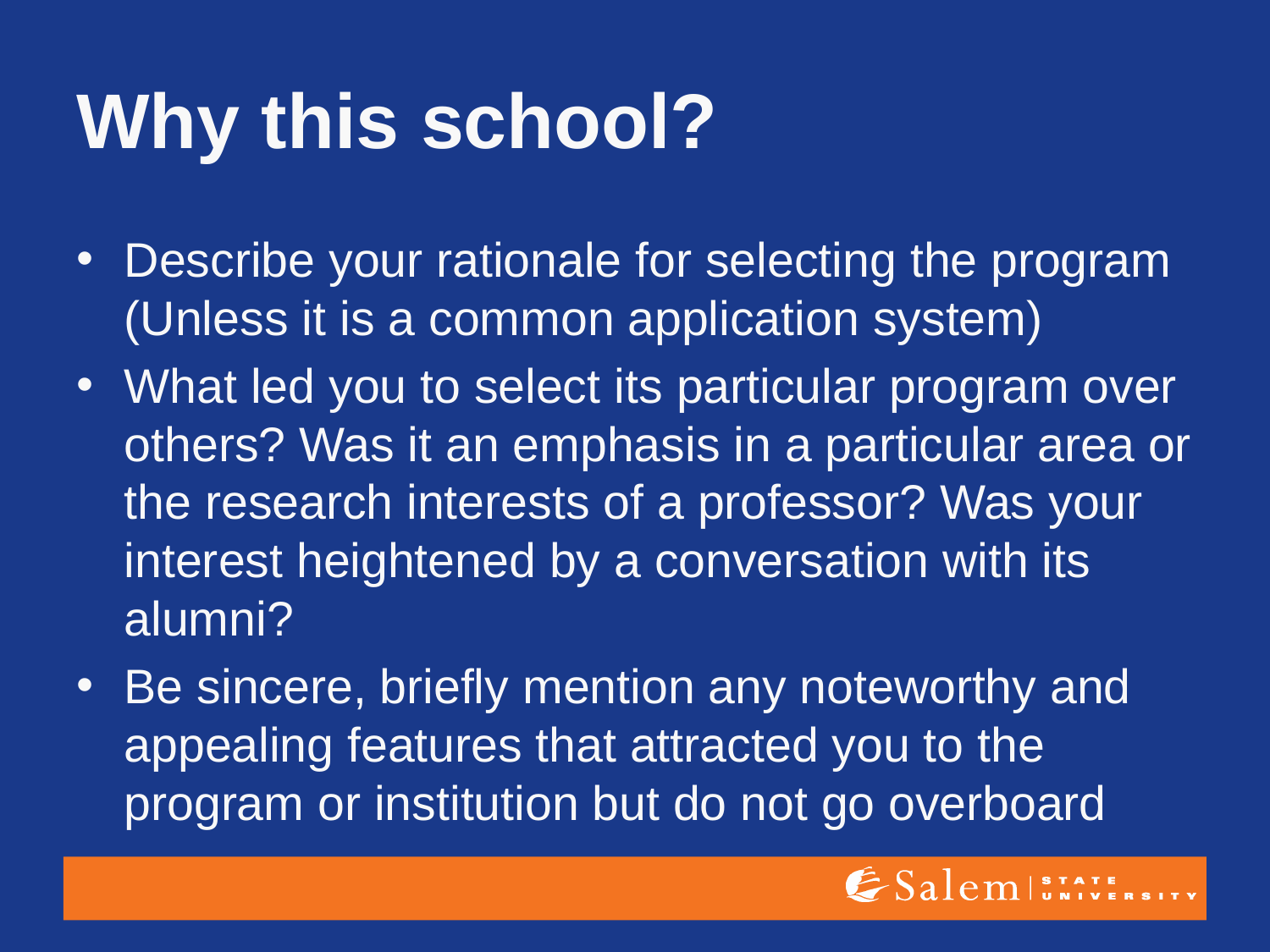

# Why this school?
Describe your rationale for selecting the program (Unless it is a common application system)
What led you to select its particular program over others? Was it an emphasis in a particular area or the research interests of a professor? Was your interest heightened by a conversation with its alumni?
Be sincere, briefly mention any noteworthy and appealing features that attracted you to the program or institution but do not go overboard